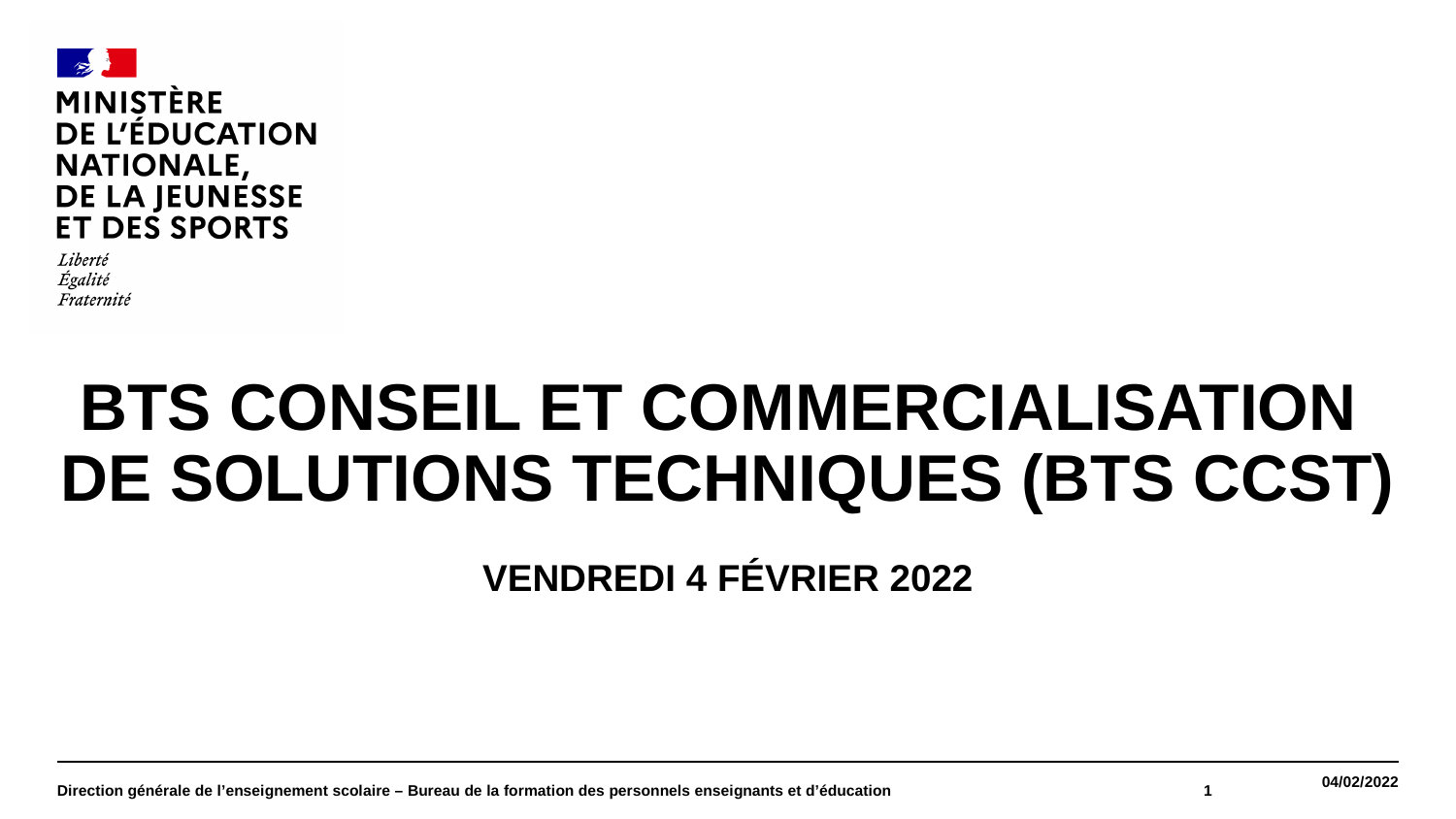

#
BTS Conseil et commercialisation
de solutions techniques (BTS CCST)

Vendredi 4 février 2022

Direction générale de l’enseignement scolaire – Bureau de la formation des personnels enseignants et d’éducation
1
04/02/2022